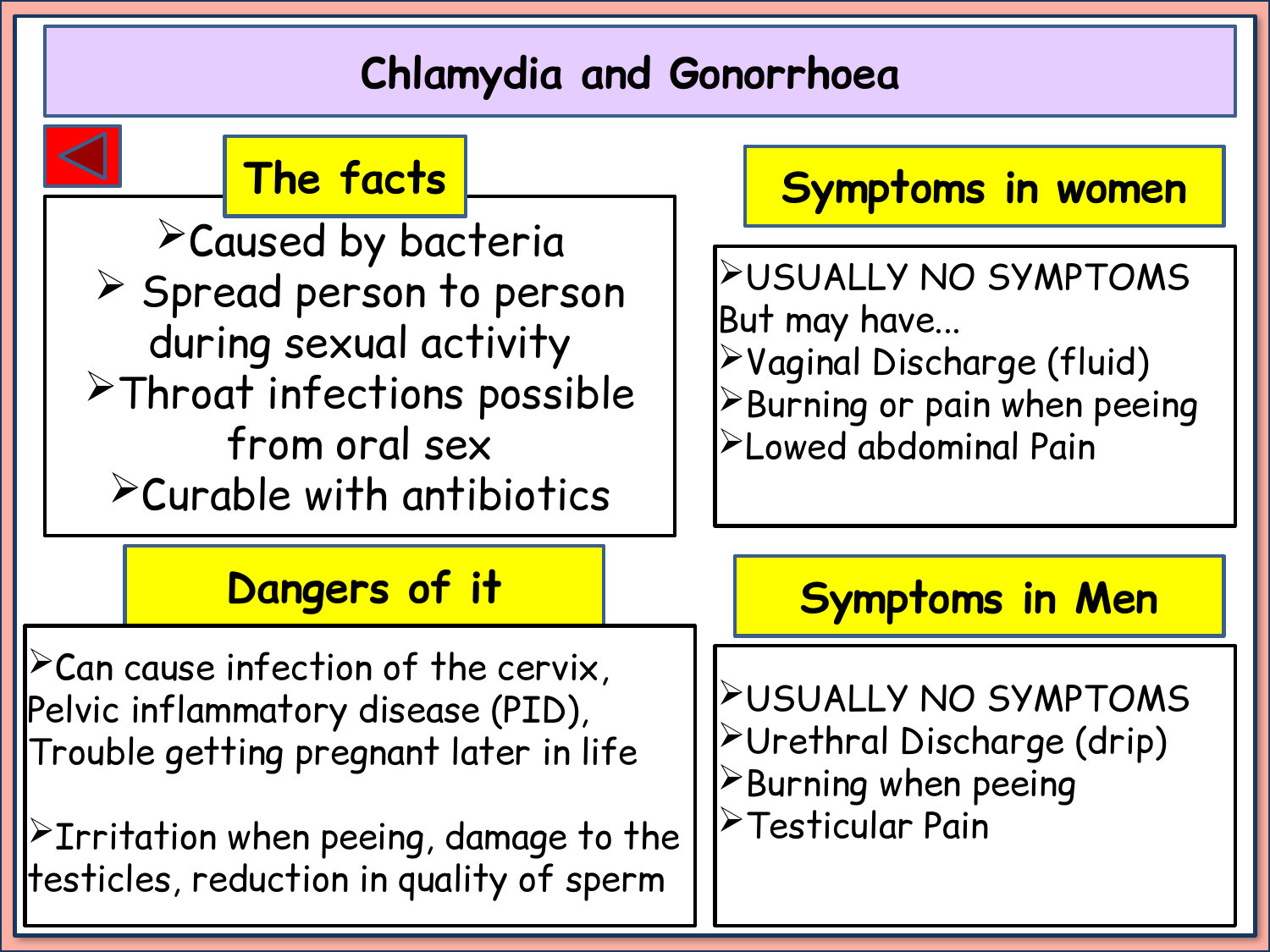

Chlamydia and Gonorrhoea

The facts
Symptoms in women

Caused by bacteria
 Spread person to person during sexual activity
Throat infections possible from oral sex
Curable with antibiotics

USUALLY NO SYMPTOMS
But may have...
Vaginal Discharge (fluid)
Burning or pain when peeing
Lowed abdominal Pain

Dangers of it
Symptoms in Men

Can cause infection of the cervix, Pelvic inflammatory disease (PID), Trouble getting pregnant later in life

Irritation when peeing, damage to the testicles, reduction in quality of sperm

USUALLY NO SYMPTOMS
Urethral Discharge (drip)
Burning when peeing
Testicular Pain